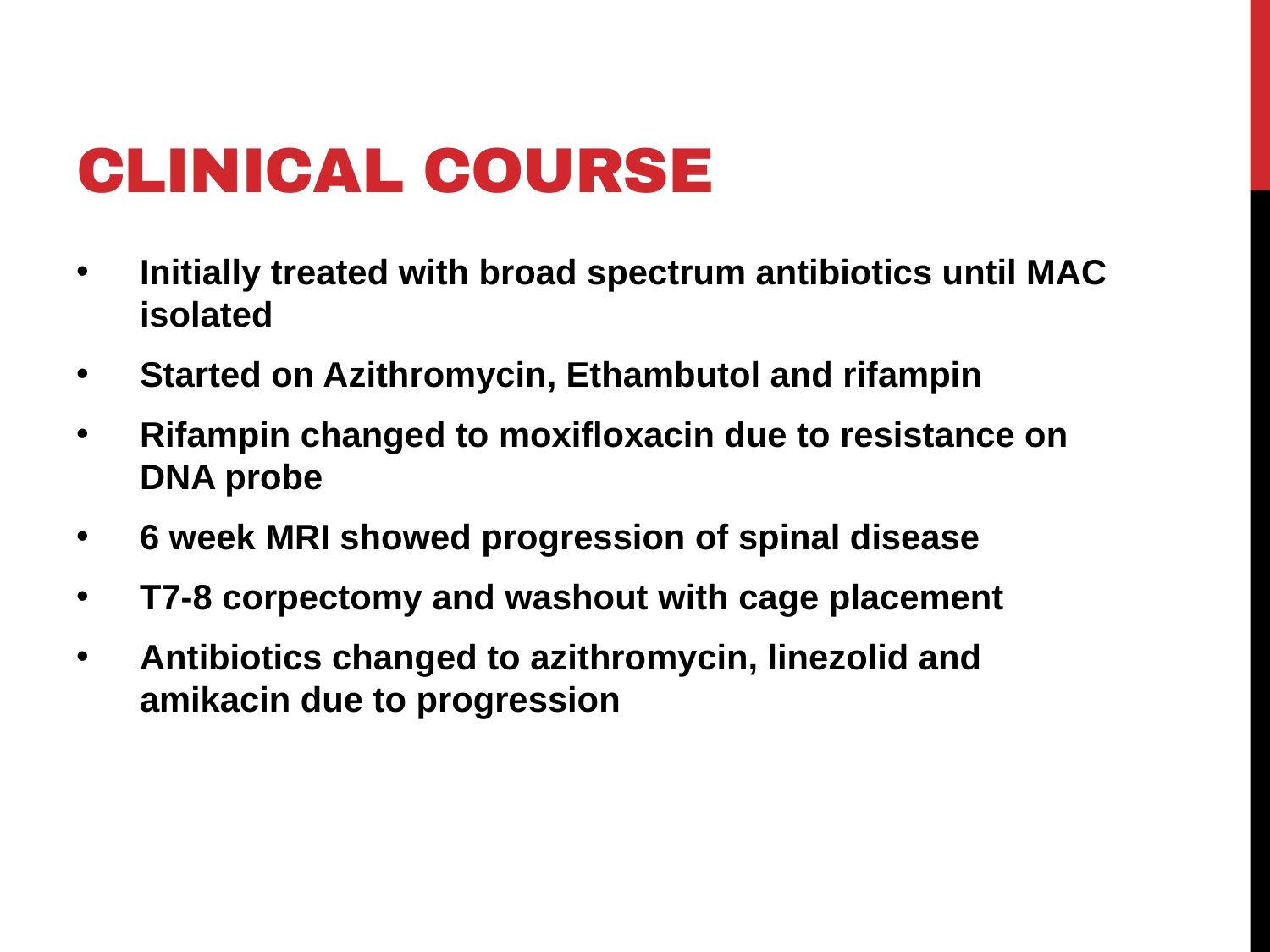

# Clinical Course
Initially treated with broad spectrum antibiotics until MAC isolated
Started on Azithromycin, Ethambutol and rifampin
Rifampin changed to moxifloxacin due to resistance on DNA probe
6 week MRI showed progression of spinal disease
T7-8 corpectomy and washout with cage placement
Antibiotics changed to azithromycin, linezolid and amikacin due to progression